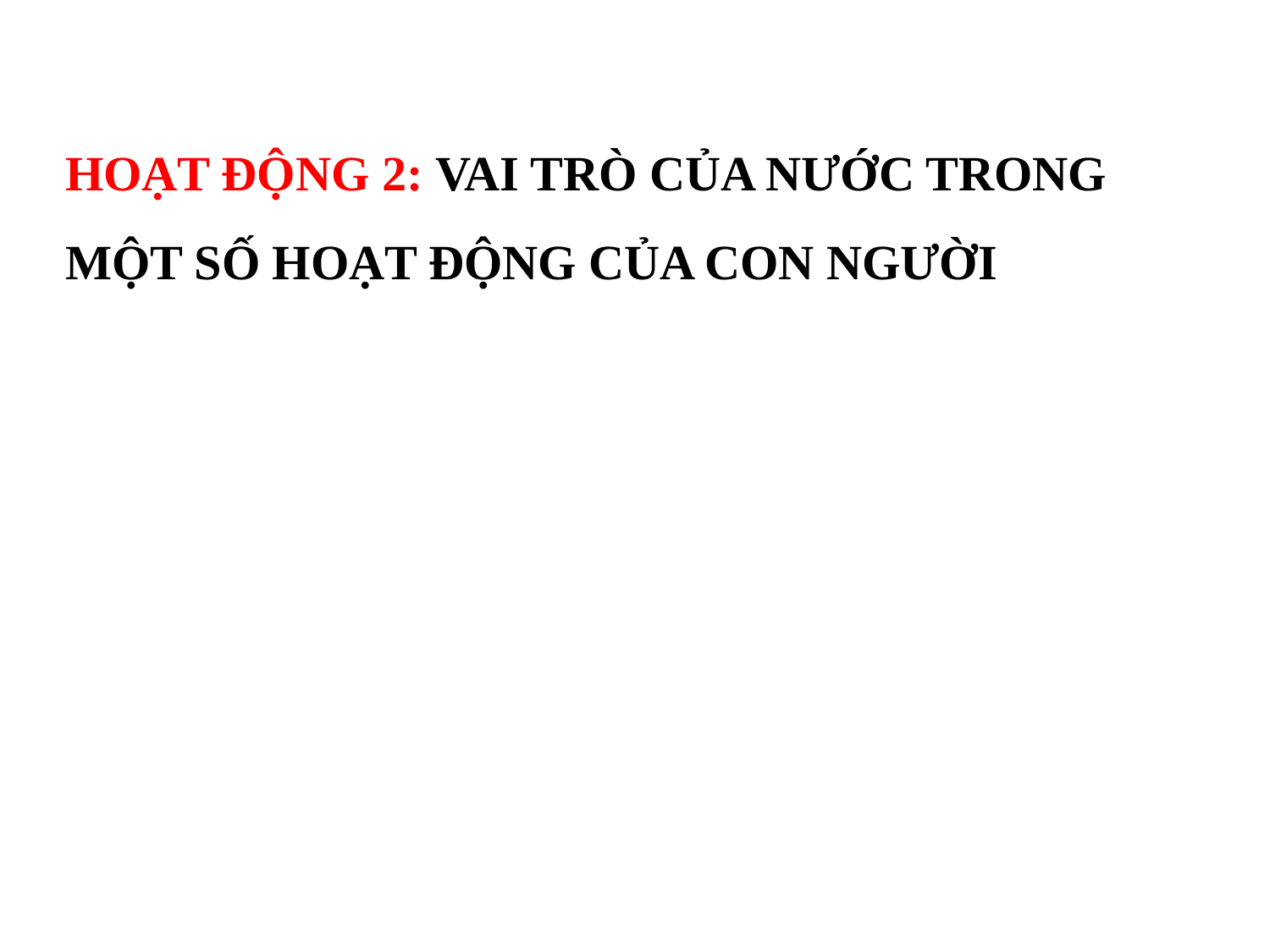

HOẠT ĐỘNG 2: VAI TRÒ CỦA NƯỚC TRONG MỘT SỐ HOẠT ĐỘNG CỦA CON NGƯỜI